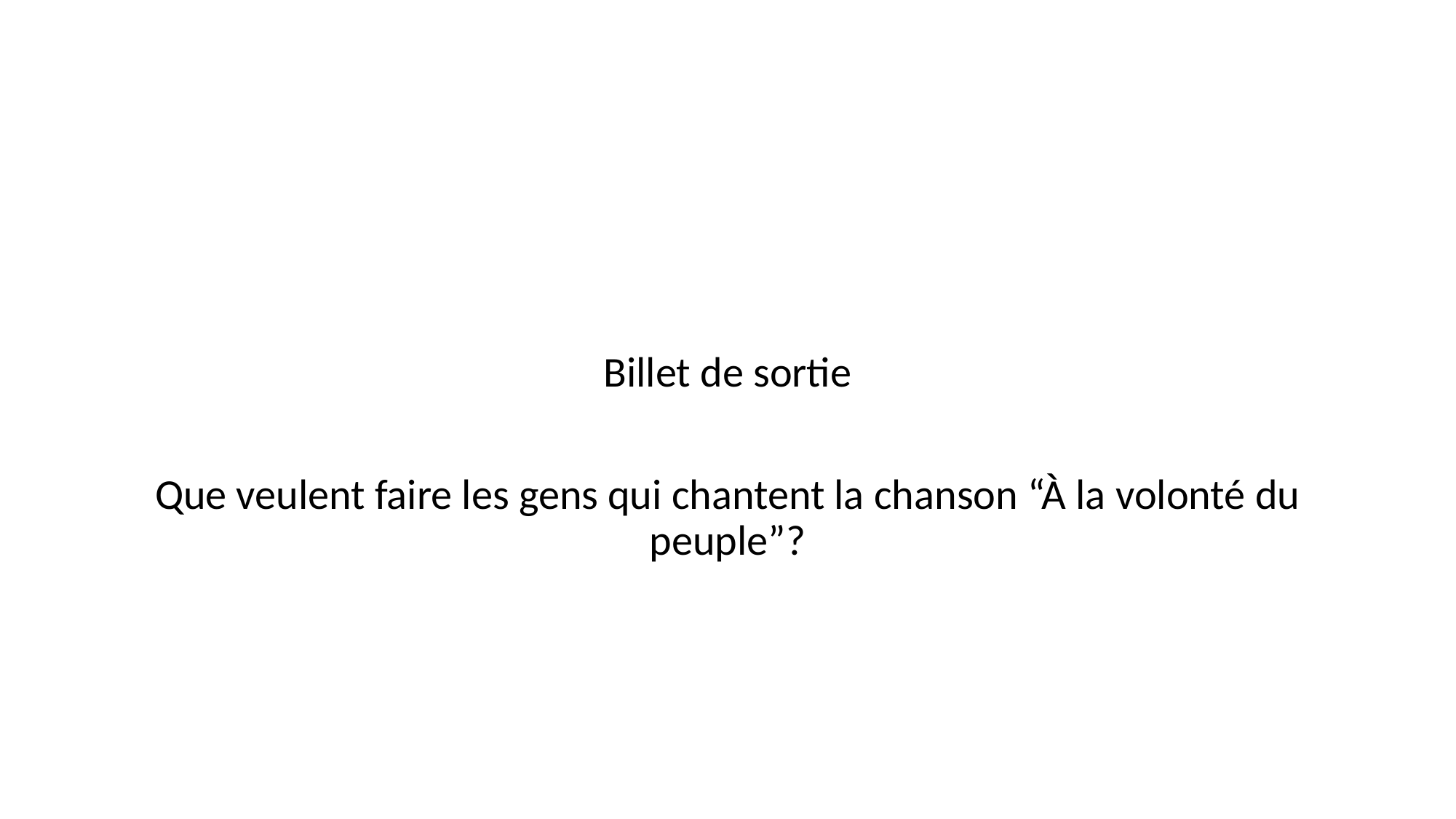

#

Billet de sortie

Que veulent faire les gens qui chantent la chanson “À la volonté du peuple”?